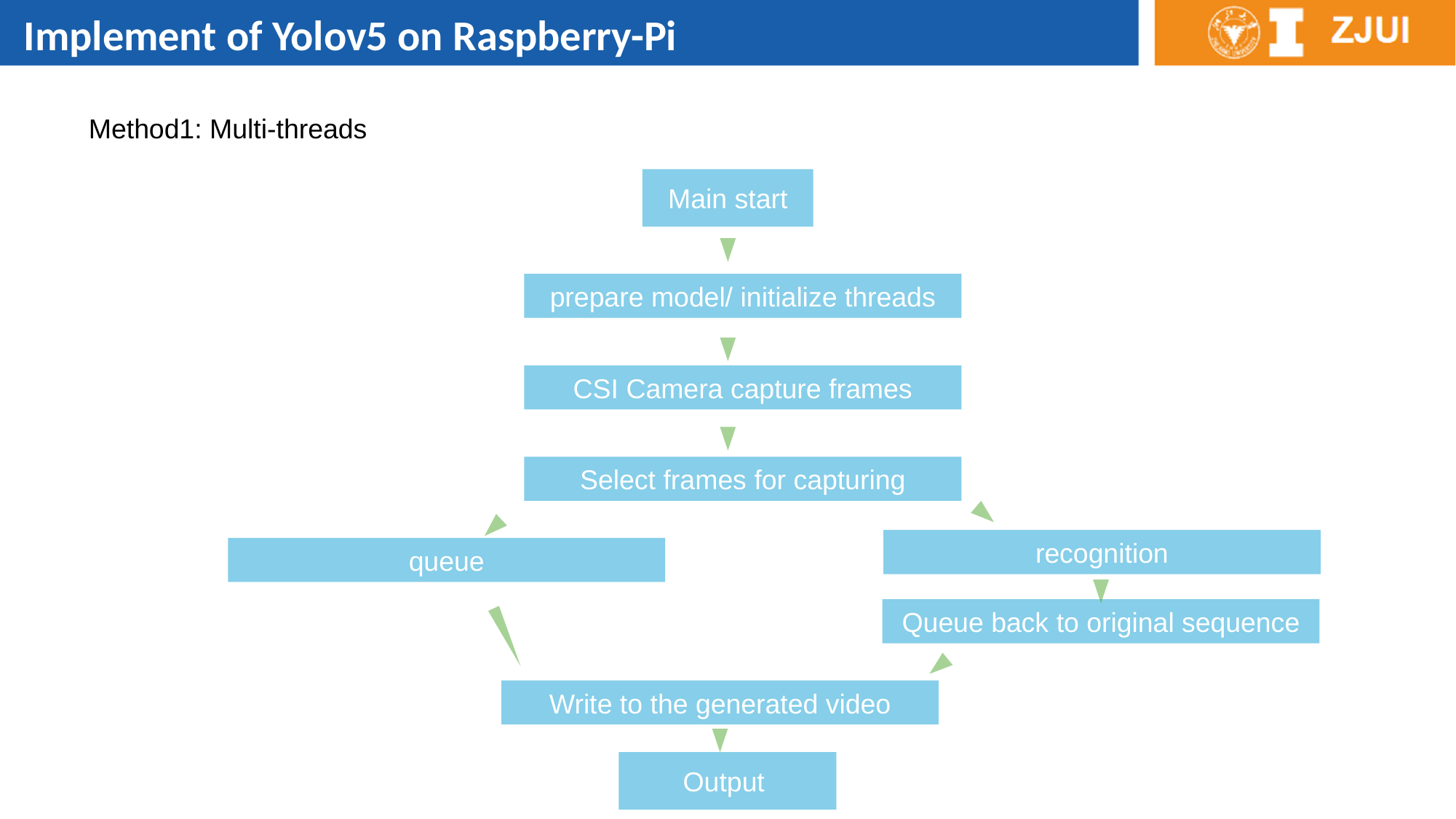

Implement of Yolov5 on Raspberry-Pi
Method1: Multi-threads
Main start

prepare model/ initialize threads

CSI Camera capture frames

Select frames for capturing

recognition
queue

Queue back to original sequence

Write to the generated video

Output